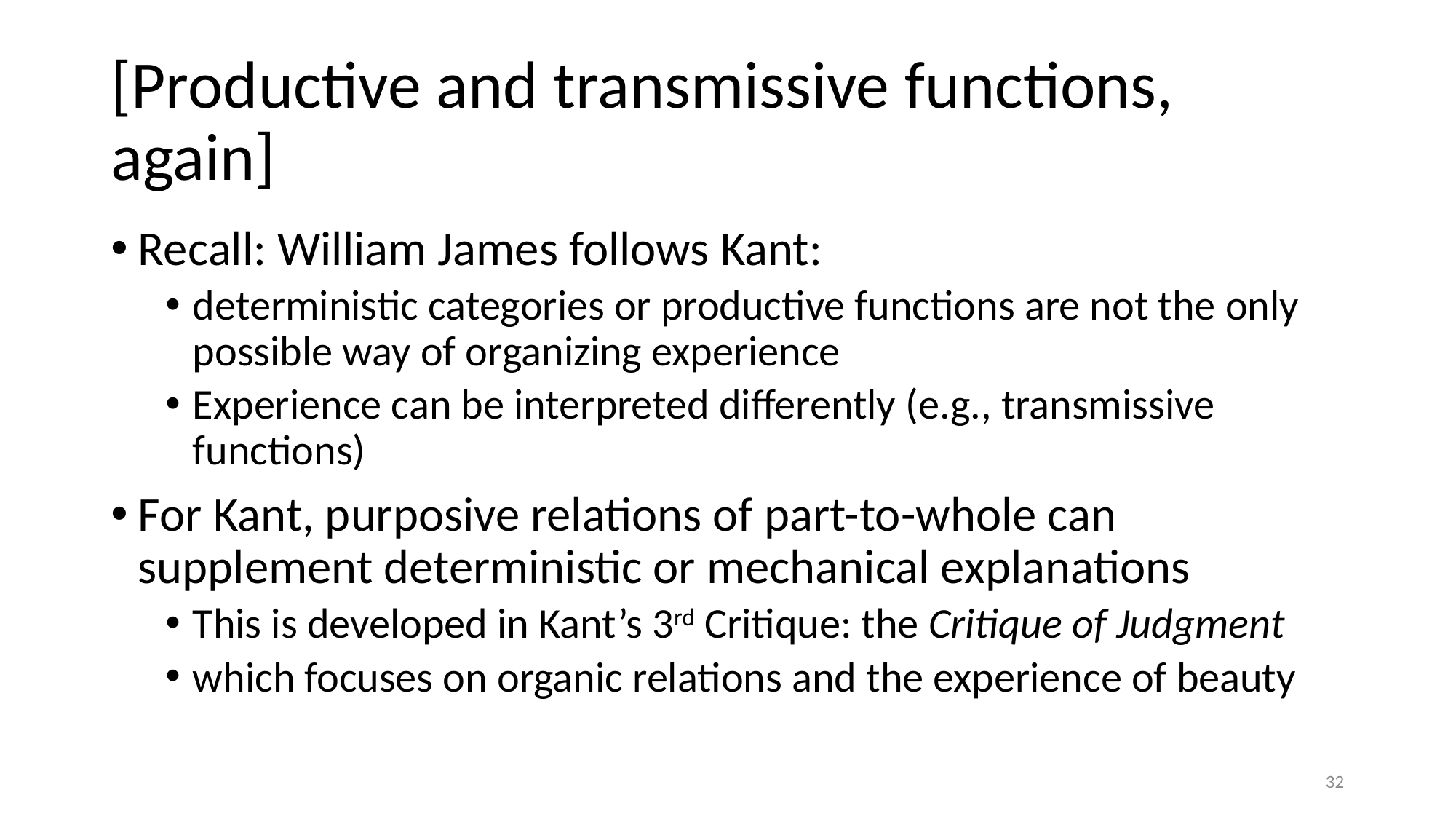

# [Productive and transmissive functions, again]
Recall: William James follows Kant:
deterministic categories or productive functions are not the only possible way of organizing experience
Experience can be interpreted differently (e.g., transmissive functions)
For Kant, purposive relations of part-to-whole can supplement deterministic or mechanical explanations
This is developed in Kant’s 3rd Critique: the Critique of Judgment
which focuses on organic relations and the experience of beauty

32